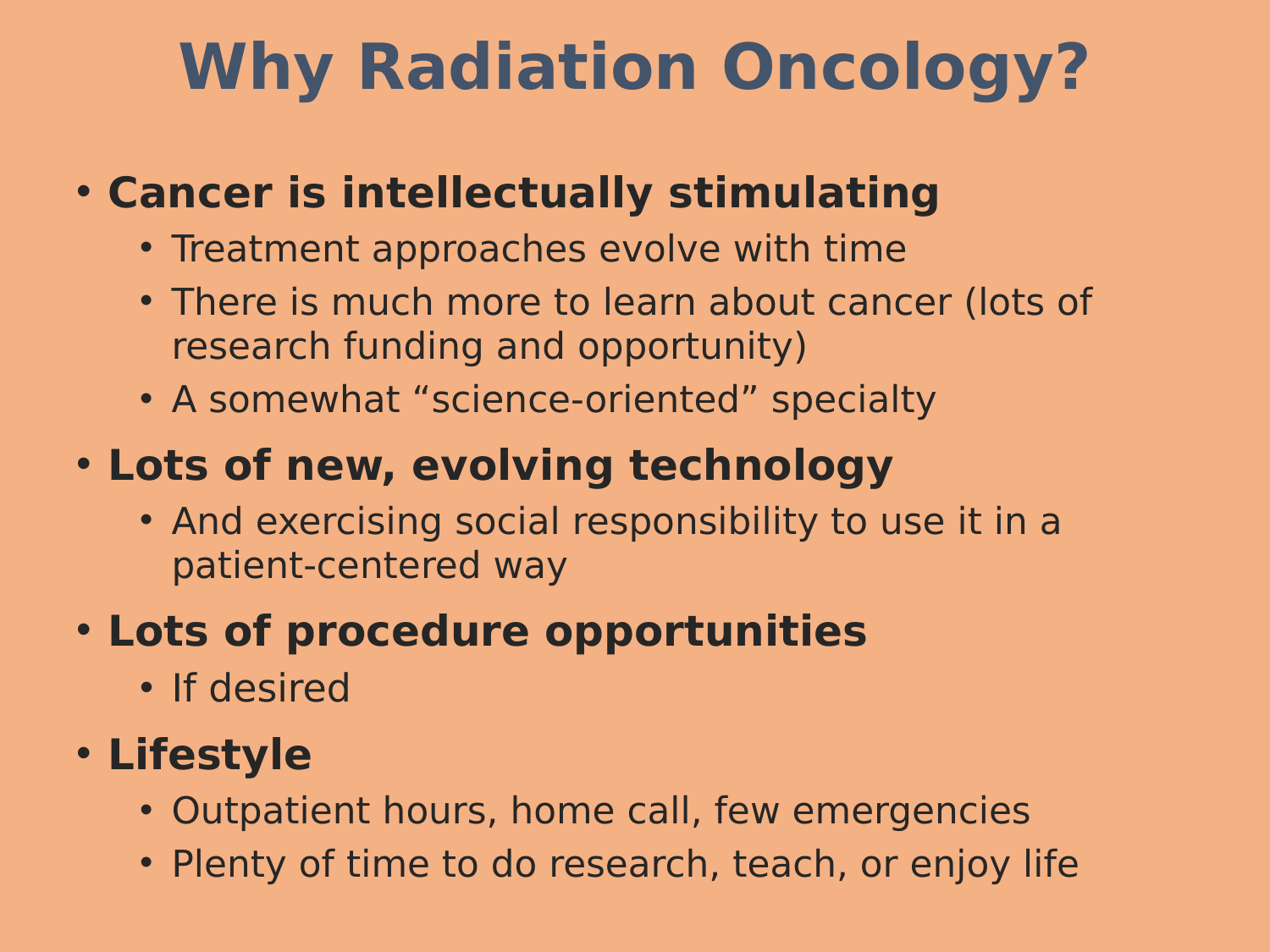

# Why Radiation Oncology?
Cancer is intellectually stimulating
Treatment approaches evolve with time
There is much more to learn about cancer (lots of research funding and opportunity)
A somewhat “science-oriented” specialty
Lots of new, evolving technology
And exercising social responsibility to use it in a patient-centered way
Lots of procedure opportunities
If desired
Lifestyle
Outpatient hours, home call, few emergencies
Plenty of time to do research, teach, or enjoy life